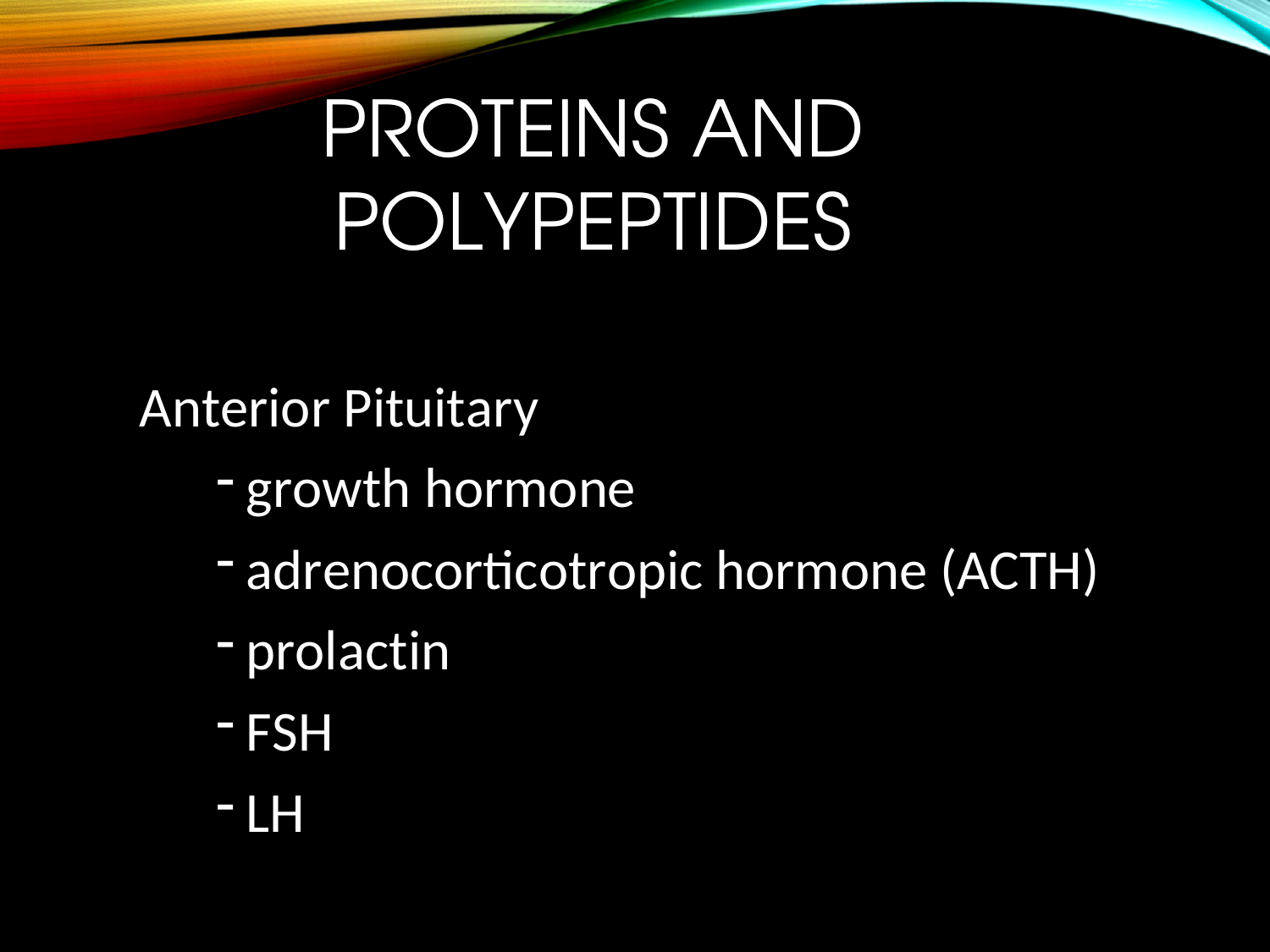

# Proteins and Polypeptides
Anterior Pituitary
growth hormone
adrenocorticotropic hormone (ACTH)
prolactin
FSH
LH